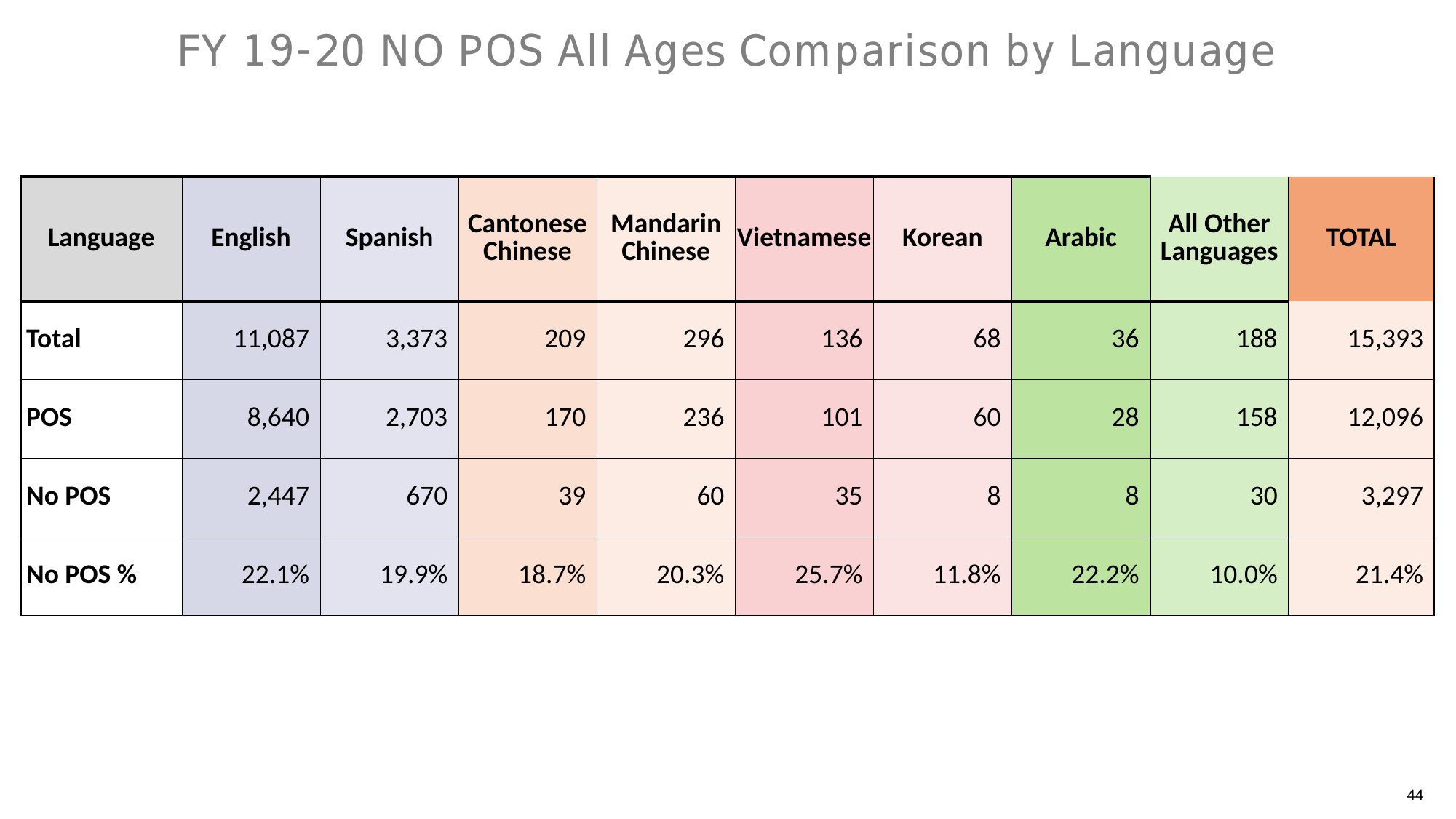

# FY 19-20 NO POS All Ages Comparison by Language
| Language | English | Spanish | Cantonese Chinese | Mandarin Chinese | Vietnamese | Korean | Arabic | All Other Languages | TOTAL |
| --- | --- | --- | --- | --- | --- | --- | --- | --- | --- |
| Total | 11,087 | 3,373 | 209 | 296 | 136 | 68 | 36 | 188 | 15,393 |
| POS | 8,640 | 2,703 | 170 | 236 | 101 | 60 | 28 | 158 | 12,096 |
| No POS | 2,447 | 670 | 39 | 60 | 35 | 8 | 8 | 30 | 3,297 |
| No POS % | 22.1% | 19.9% | 18.7% | 20.3% | 25.7% | 11.8% | 22.2% | 10.0% | 21.4% |
44